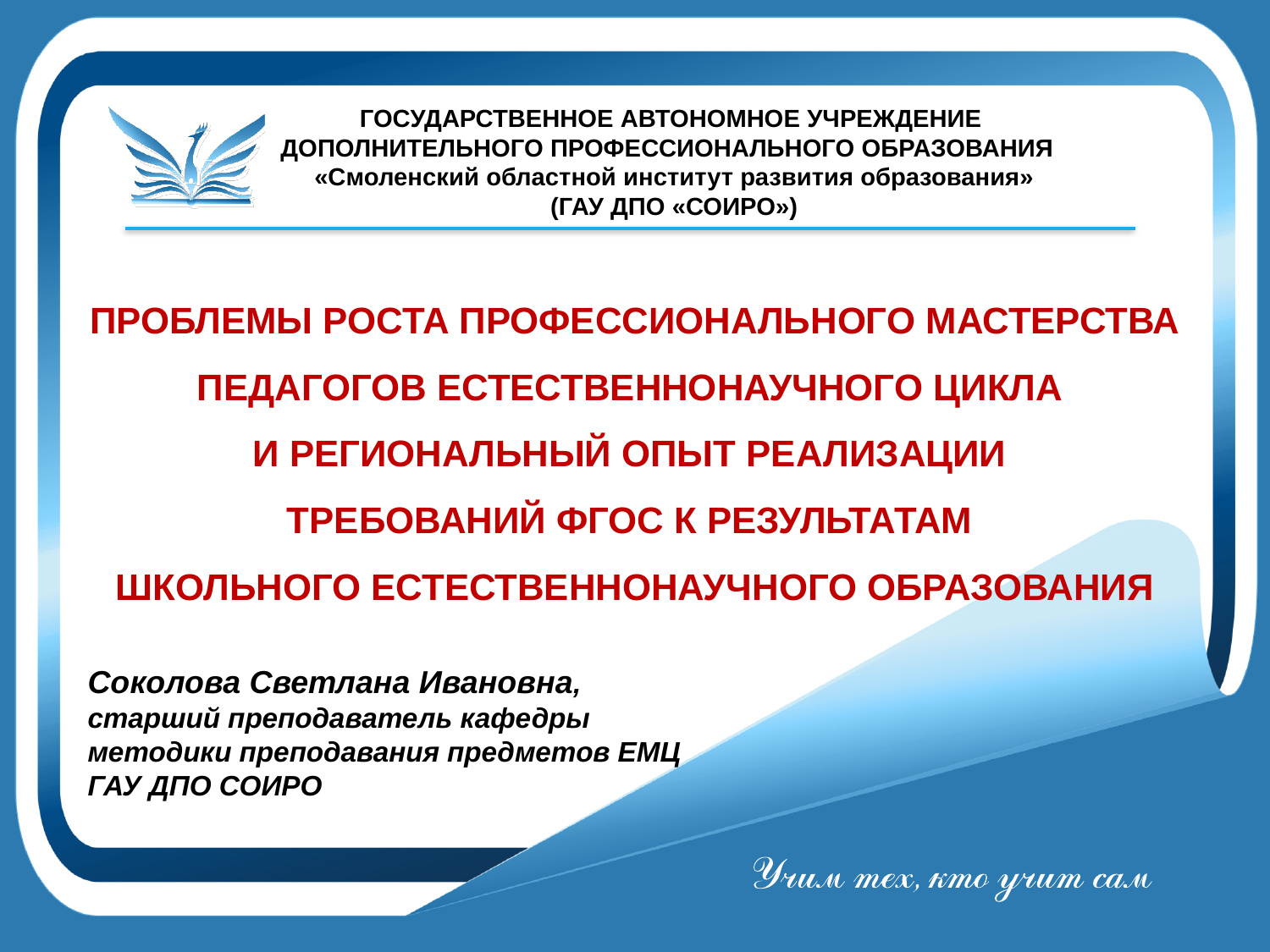

Государственное автономное учреждение  дополнительного профессионального образования
«Смоленский областной институт развития образования»
(ГАУ ДПО «СОИРО»)
# Проблемы роста профессионального мастерства педагогов естественнонаучного цикла и региональный опыт реализации требований ФГОС к результатам школьного естественнонаучного образования
Соколова Светлана Ивановна,
старший преподаватель кафедры
методики преподавания предметов ЕМЦ
ГАУ ДПО СОИРО